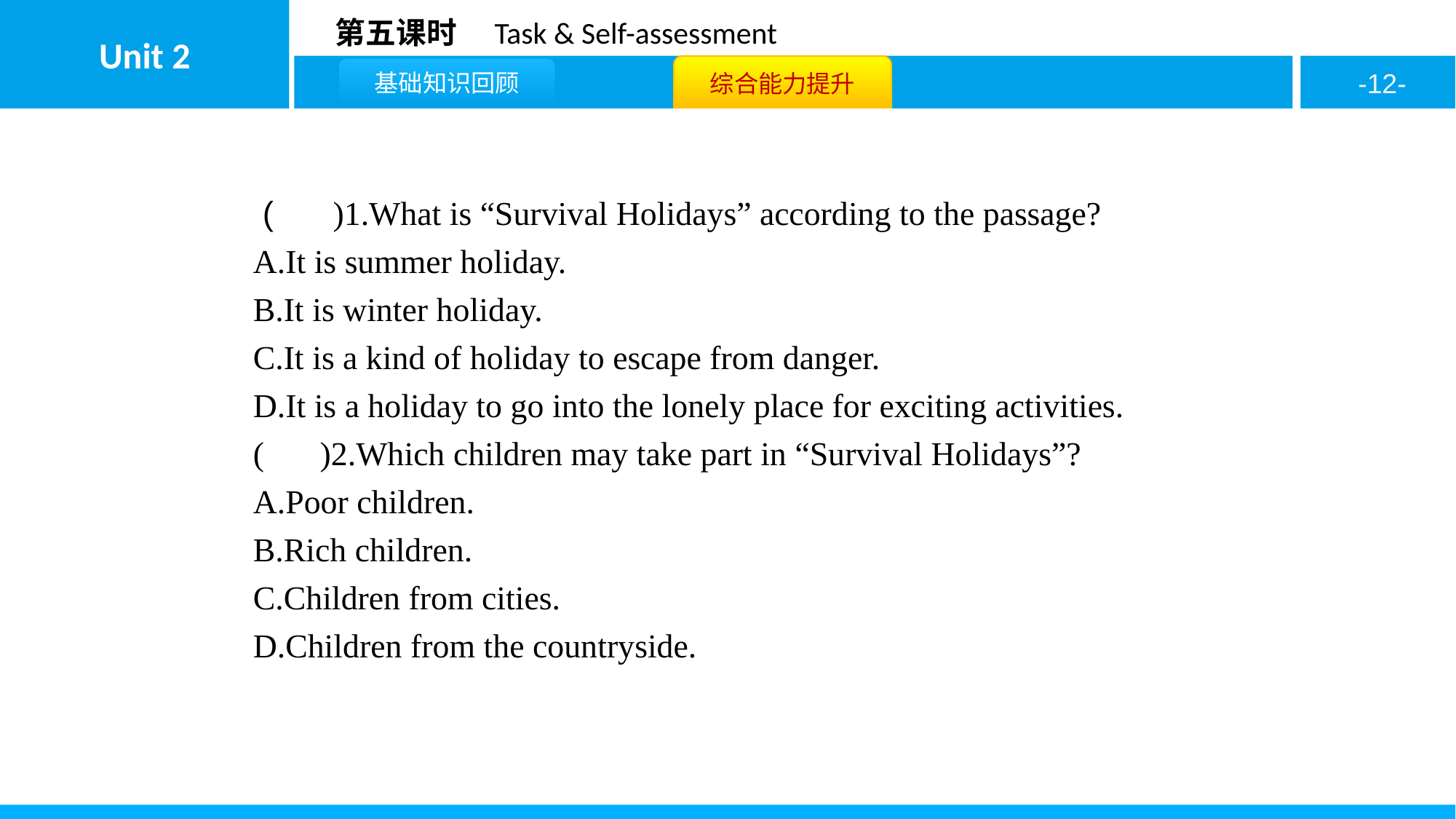

(  D  )1.What is “Survival Holidays” according to the passage?
A.It is summer holiday.
B.It is winter holiday.
C.It is a kind of holiday to escape from danger.
D.It is a holiday to go into the lonely place for exciting activities.
(  C  )2.Which children may take part in “Survival Holidays”?
A.Poor children.
B.Rich children.
C.Children from cities.
D.Children from the countryside.